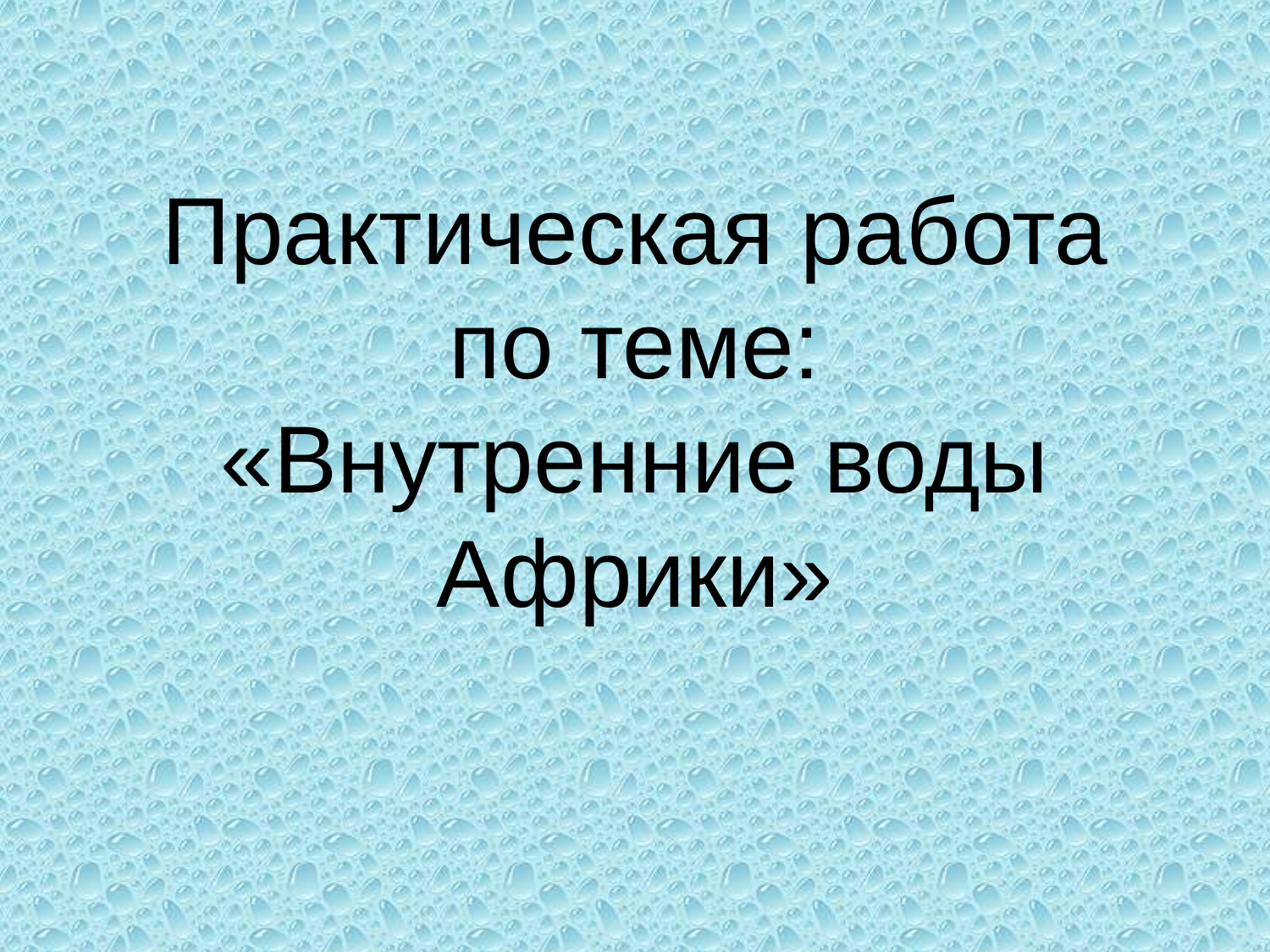

# Практическая работа по теме: «Внутренние воды Африки»